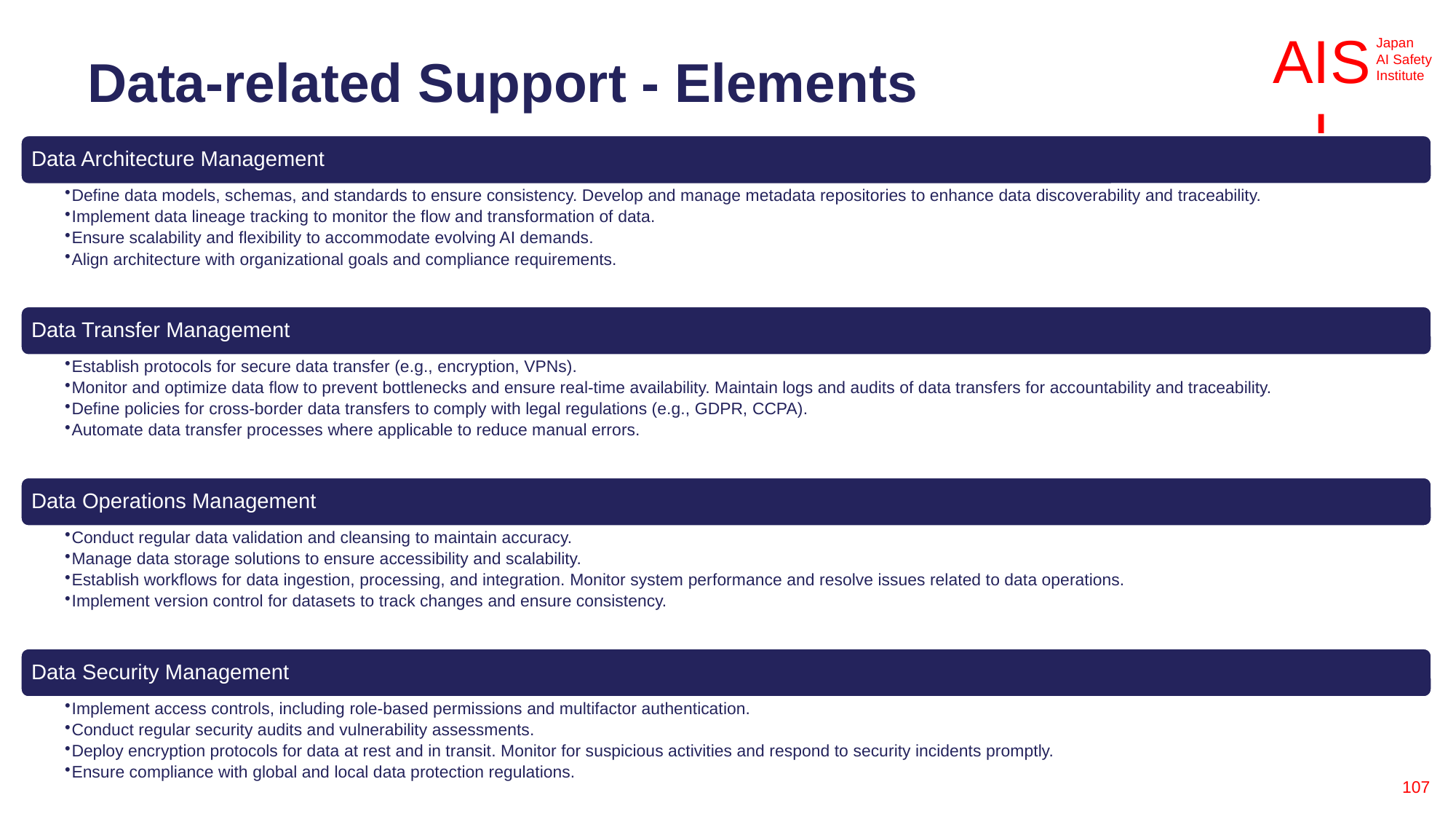

# Data-related Support - Elements
Data Architecture Management
Define data models, schemas, and standards to ensure consistency. Develop and manage metadata repositories to enhance data discoverability and traceability.
Implement data lineage tracking to monitor the flow and transformation of data.
Ensure scalability and flexibility to accommodate evolving AI demands.
Align architecture with organizational goals and compliance requirements.
Data Transfer Management
Establish protocols for secure data transfer (e.g., encryption, VPNs).
Monitor and optimize data flow to prevent bottlenecks and ensure real-time availability. Maintain logs and audits of data transfers for accountability and traceability.
Define policies for cross-border data transfers to comply with legal regulations (e.g., GDPR, CCPA).
Automate data transfer processes where applicable to reduce manual errors.
Data Operations Management
Conduct regular data validation and cleansing to maintain accuracy.
Manage data storage solutions to ensure accessibility and scalability.
Establish workflows for data ingestion, processing, and integration. Monitor system performance and resolve issues related to data operations.
Implement version control for datasets to track changes and ensure consistency.
Data Security Management
Implement access controls, including role-based permissions and multifactor authentication.
Conduct regular security audits and vulnerability assessments.
Deploy encryption protocols for data at rest and in transit. Monitor for suspicious activities and respond to security incidents promptly.
Ensure compliance with global and local data protection regulations.
107